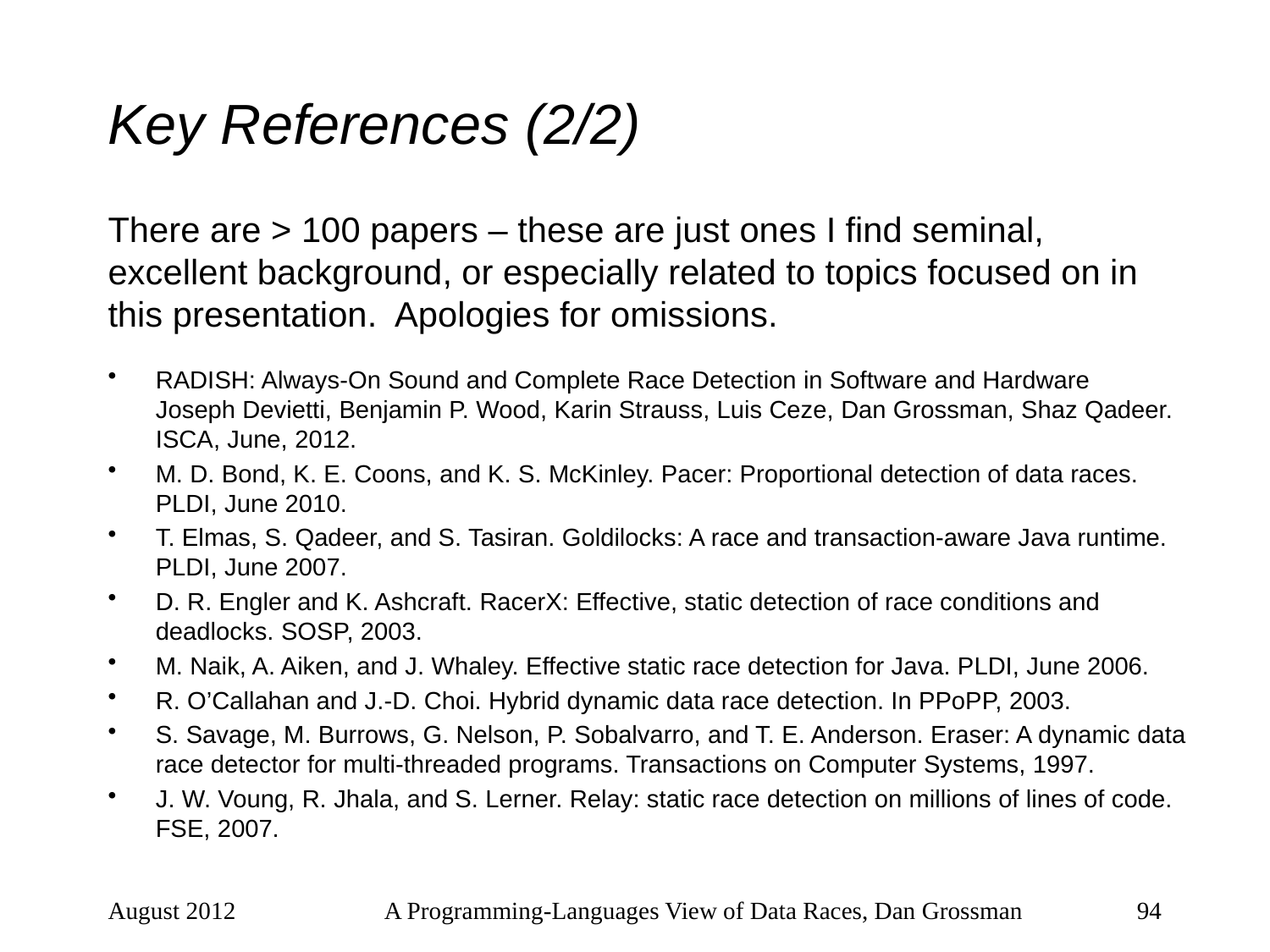

# Key References (2/2)
There are > 100 papers – these are just ones I find seminal, excellent background, or especially related to topics focused on in this presentation.  Apologies for omissions.

RADISH: Always-On Sound and Complete Race Detection in Software and Hardware
Joseph Devietti, Benjamin P. Wood, Karin Strauss, Luis Ceze, Dan Grossman, Shaz Qadeer.
ISCA, June, 2012.
M. D. Bond, K. E. Coons, and K. S. McKinley. Pacer: Proportional detection of data races. PLDI, June 2010.
T. Elmas, S. Qadeer, and S. Tasiran. Goldilocks: A race and transaction-aware Java runtime. PLDI, June 2007.
D. R. Engler and K. Ashcraft. RacerX: Effective, static detection of race conditions and deadlocks. SOSP, 2003.
M. Naik, A. Aiken, and J. Whaley. Effective static race detection for Java. PLDI, June 2006.
R. O’Callahan and J.-D. Choi. Hybrid dynamic data race detection. In PPoPP, 2003.
S. Savage, M. Burrows, G. Nelson, P. Sobalvarro, and T. E. Anderson. Eraser: A dynamic data race detector for multi-threaded programs. Transactions on Computer Systems, 1997.
J. W. Voung, R. Jhala, and S. Lerner. Relay: static race detection on millions of lines of code.  FSE, 2007.
August 2012
A Programming-Languages View of Data Races, Dan Grossman
94